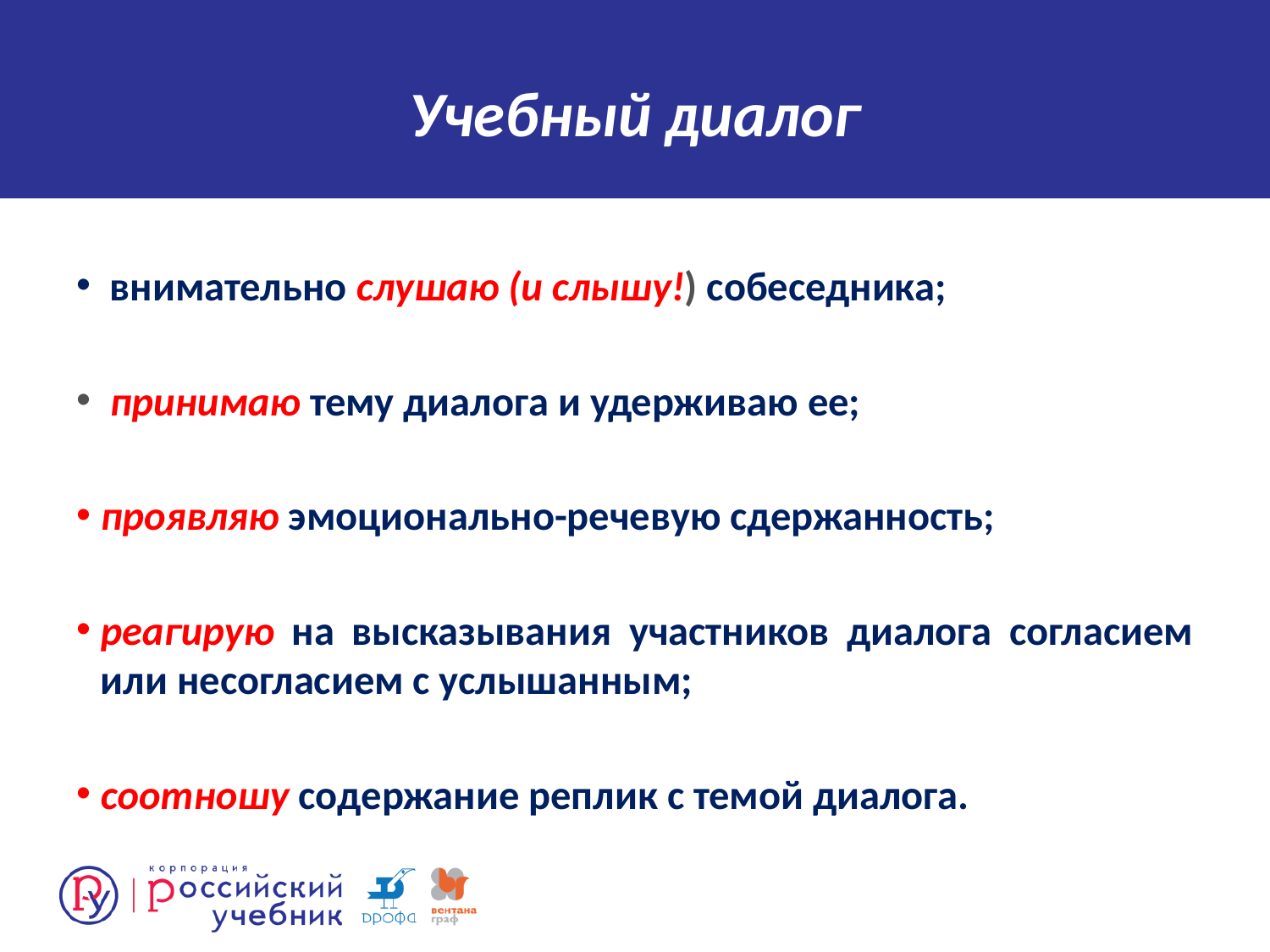

# Учебный диалог

 внимательно слушаю (и слышу!) собеседника;

 принимаю тему диалога и удерживаю ее;

проявляю эмоционально-речевую сдержанность;

реагирую на высказывания участников диалога согласием или несогласием с услышанным;

соотношу содержание реплик с темой диалога.